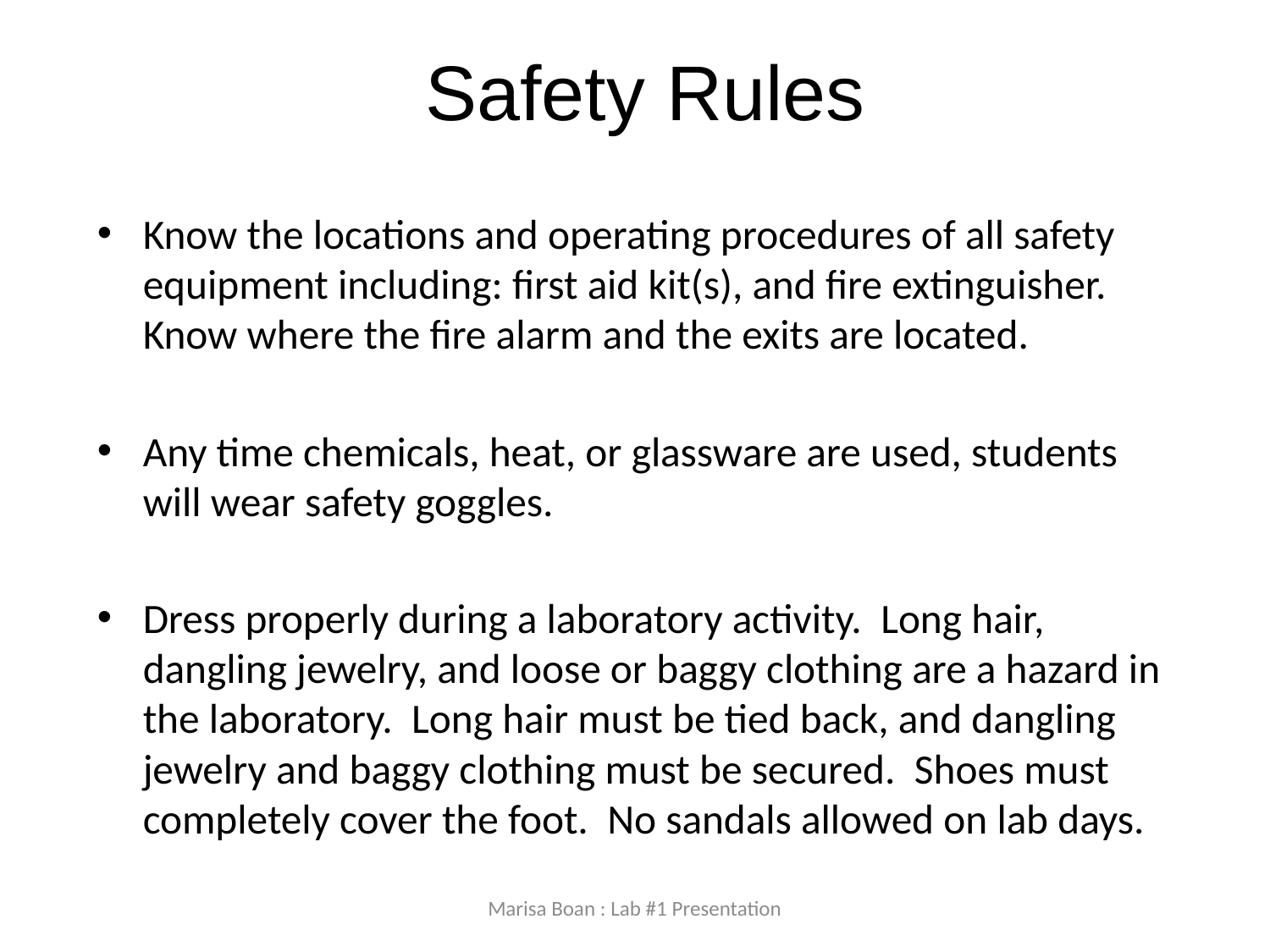

# Safety Rules
Know the locations and operating procedures of all safety equipment including: first aid kit(s), and fire extinguisher.  Know where the fire alarm and the exits are located.

Any time chemicals, heat, or glassware are used, students will wear safety goggles.

Dress properly during a laboratory activity.  Long hair, dangling jewelry, and loose or baggy clothing are a hazard in the laboratory.  Long hair must be tied back, and dangling jewelry and baggy clothing must be secured.  Shoes must completely cover the foot.  No sandals allowed on lab days.
Marisa Boan : Lab #1 Presentation